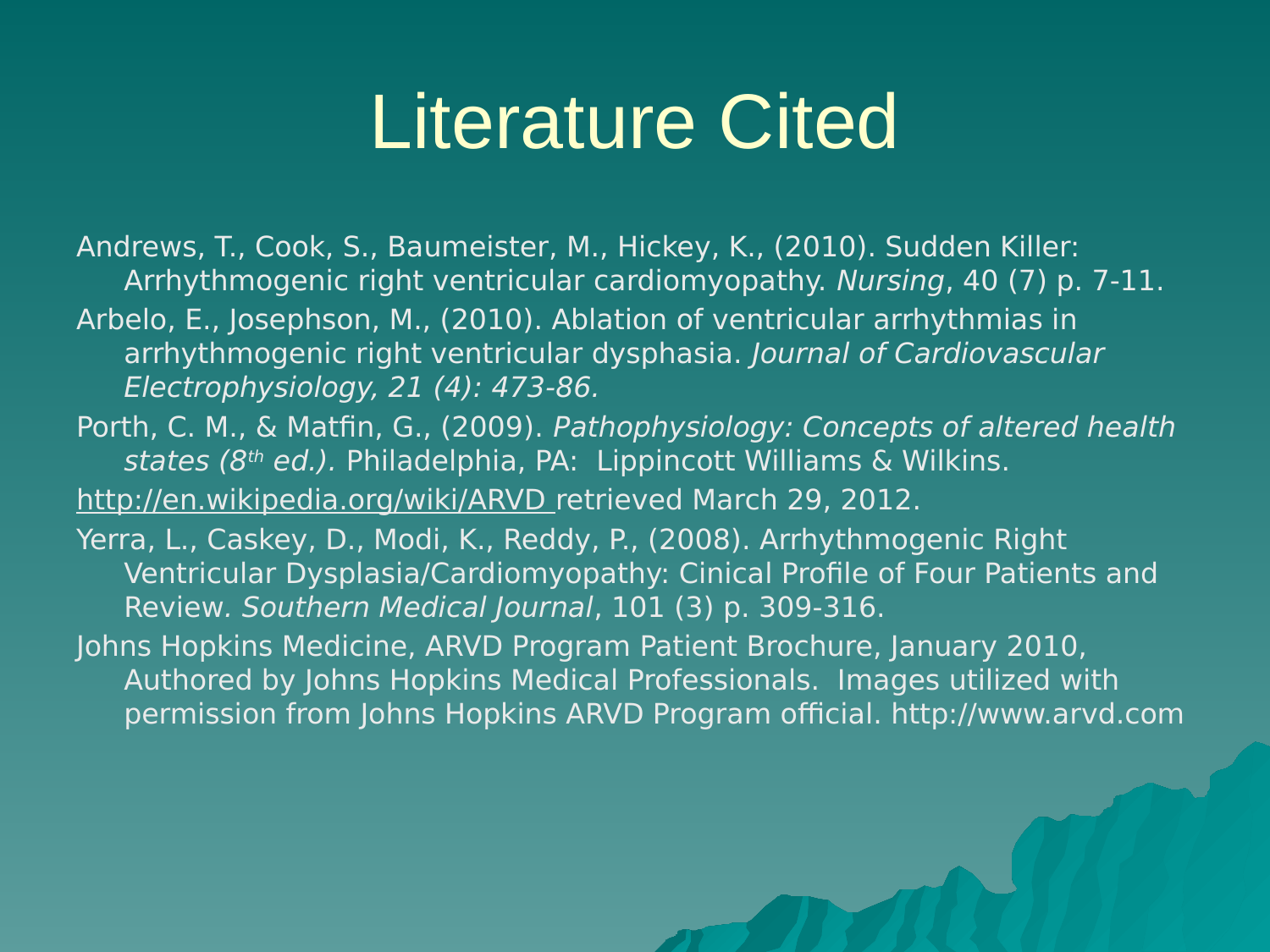

Literature Cited
Andrews, T., Cook, S., Baumeister, M., Hickey, K., (2010). Sudden Killer: Arrhythmogenic right ventricular cardiomyopathy. Nursing, 40 (7) p. 7-11.
Arbelo, E., Josephson, M., (2010). Ablation of ventricular arrhythmias in arrhythmogenic right ventricular dysphasia. Journal of Cardiovascular Electrophysiology, 21 (4): 473-86.
Porth, C. M., & Matfin, G., (2009). Pathophysiology: Concepts of altered health states (8th ed.). Philadelphia, PA:  Lippincott Williams & Wilkins.
http://en.wikipedia.org/wiki/ARVD retrieved March 29, 2012.
Yerra, L., Caskey, D., Modi, K., Reddy, P., (2008). Arrhythmogenic Right Ventricular Dysplasia/Cardiomyopathy: Cinical Profile of Four Patients and Review. Southern Medical Journal, 101 (3) p. 309-316.
Johns Hopkins Medicine, ARVD Program Patient Brochure, January 2010, Authored by Johns Hopkins Medical Professionals.  Images utilized with permission from Johns Hopkins ARVD Program official. http://www.arvd.com